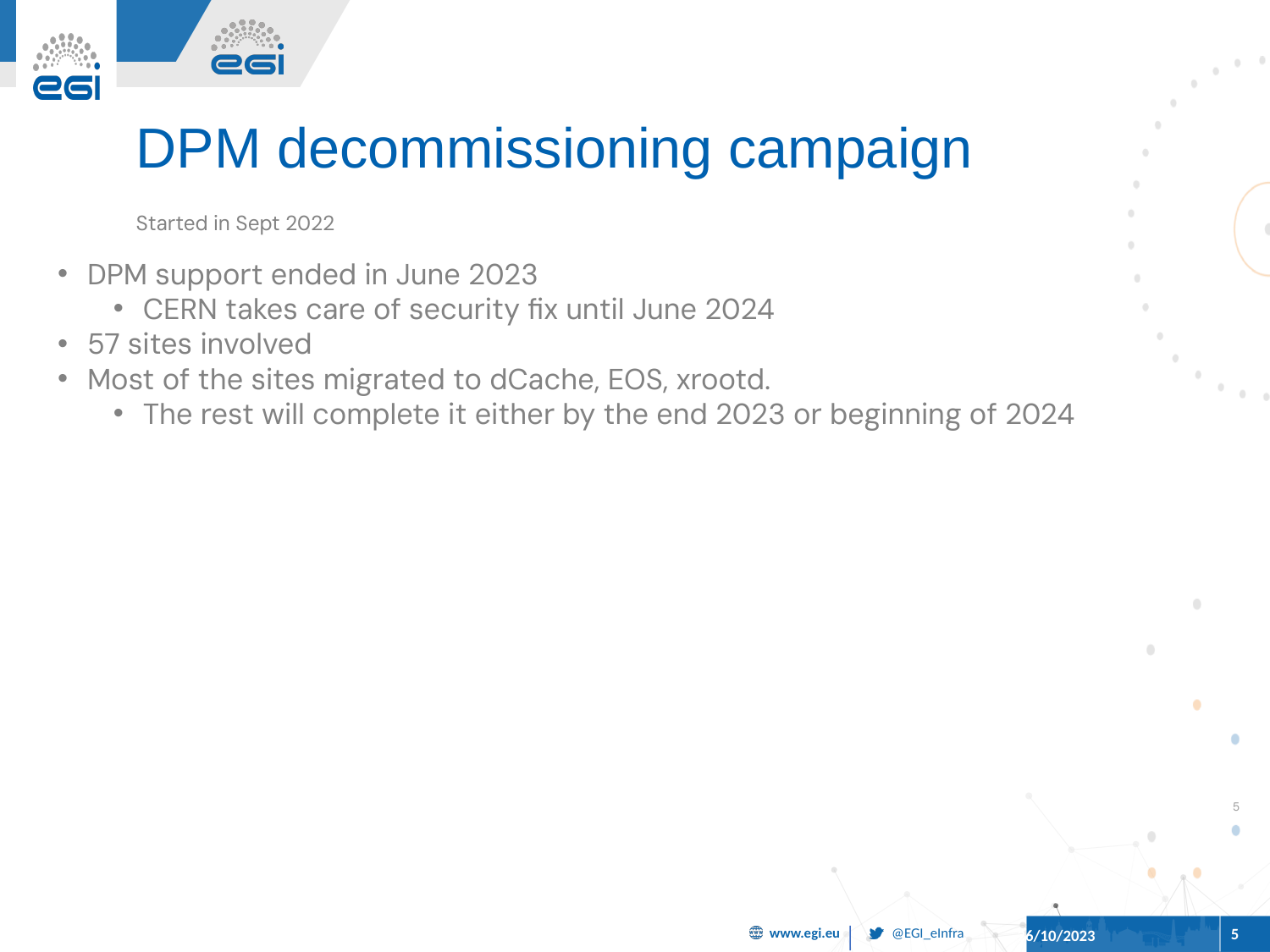

# DPM decommissioning campaign
Started in Sept 2022
DPM support ended in June 2023
CERN takes care of security fix until June 2024
57 sites involved
Most of the sites migrated to dCache, EOS, xrootd.
The rest will complete it either by the end 2023 or beginning of 2024
5